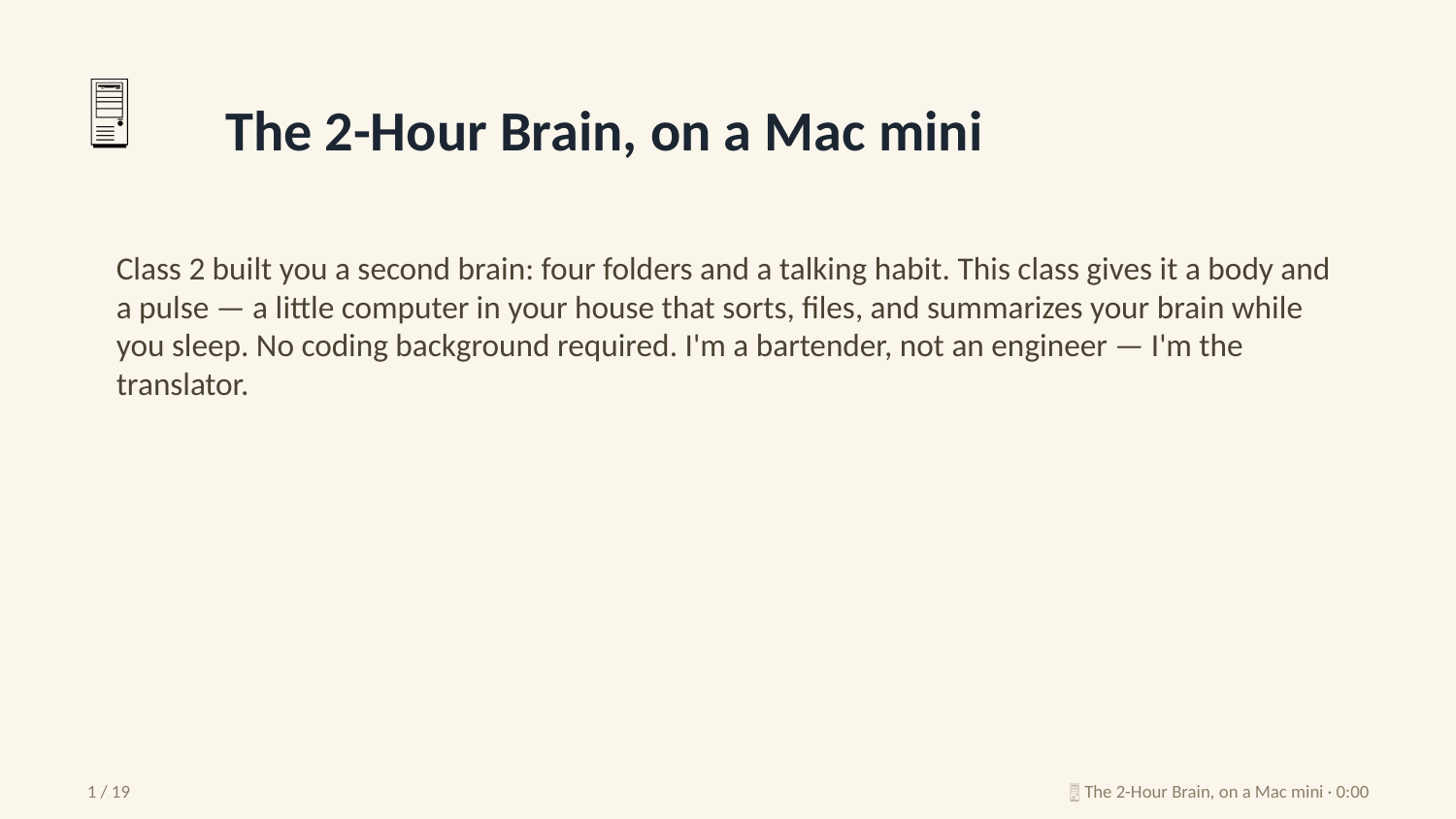

🖥️
The 2-Hour Brain, on a Mac mini
Class 2 built you a second brain: four folders and a talking habit. This class gives it a body and a pulse — a little computer in your house that sorts, files, and summarizes your brain while you sleep. No coding background required. I'm a bartender, not an engineer — I'm the translator.
1 / 19
🖥️ The 2-Hour Brain, on a Mac mini · 0:00